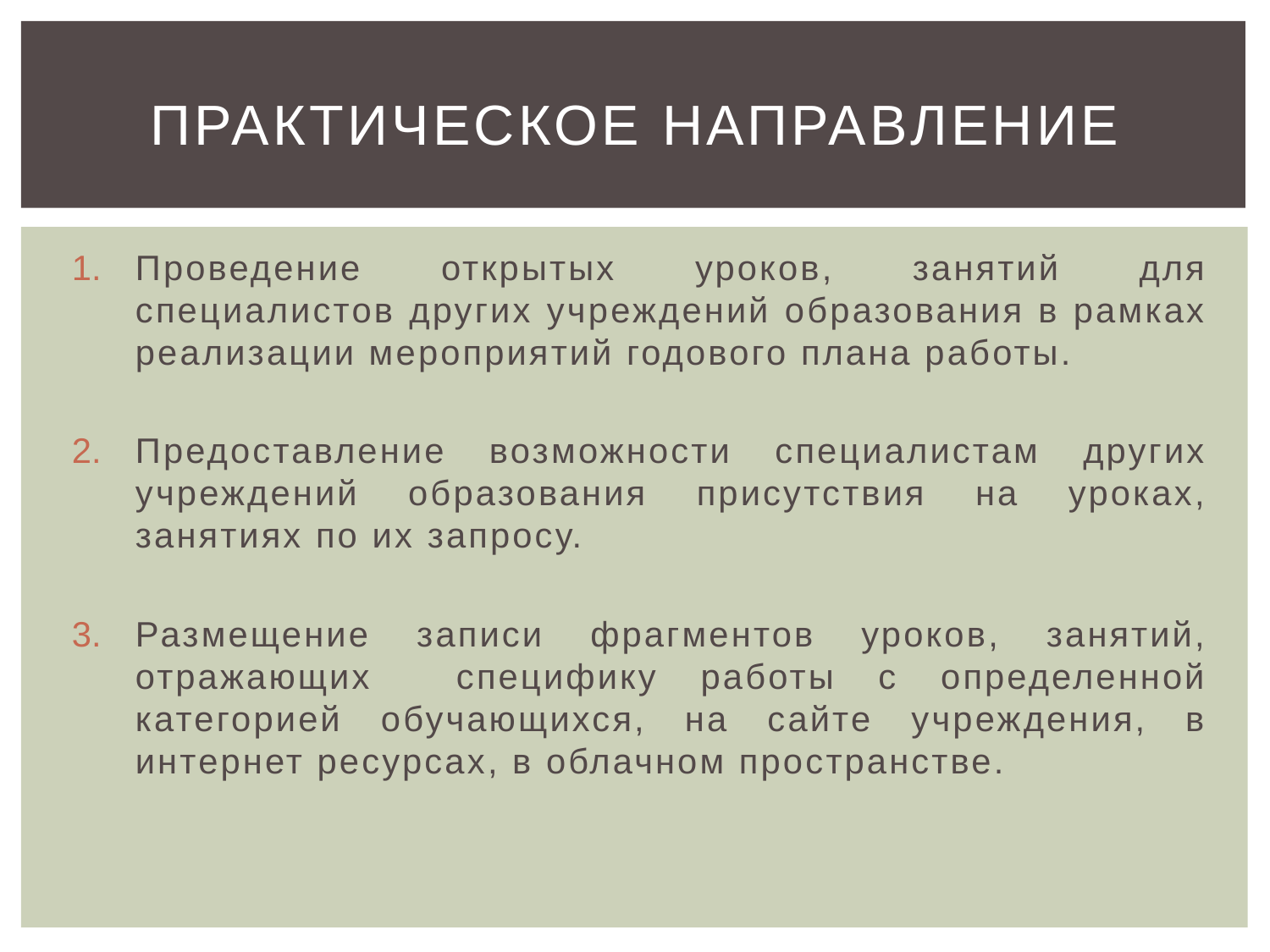

# Практическое направление
Проведение открытых уроков, занятий для специалистов других учреждений образования в рамках реализации мероприятий годового плана работы.

Предоставление возможности специалистам других учреждений образования присутствия на уроках, занятиях по их запросу.

Размещение записи фрагментов уроков, занятий, отражающих  специфику работы с определенной категорией обучающихся, на сайте учреждения, в интернет ресурсах, в облачном пространстве.